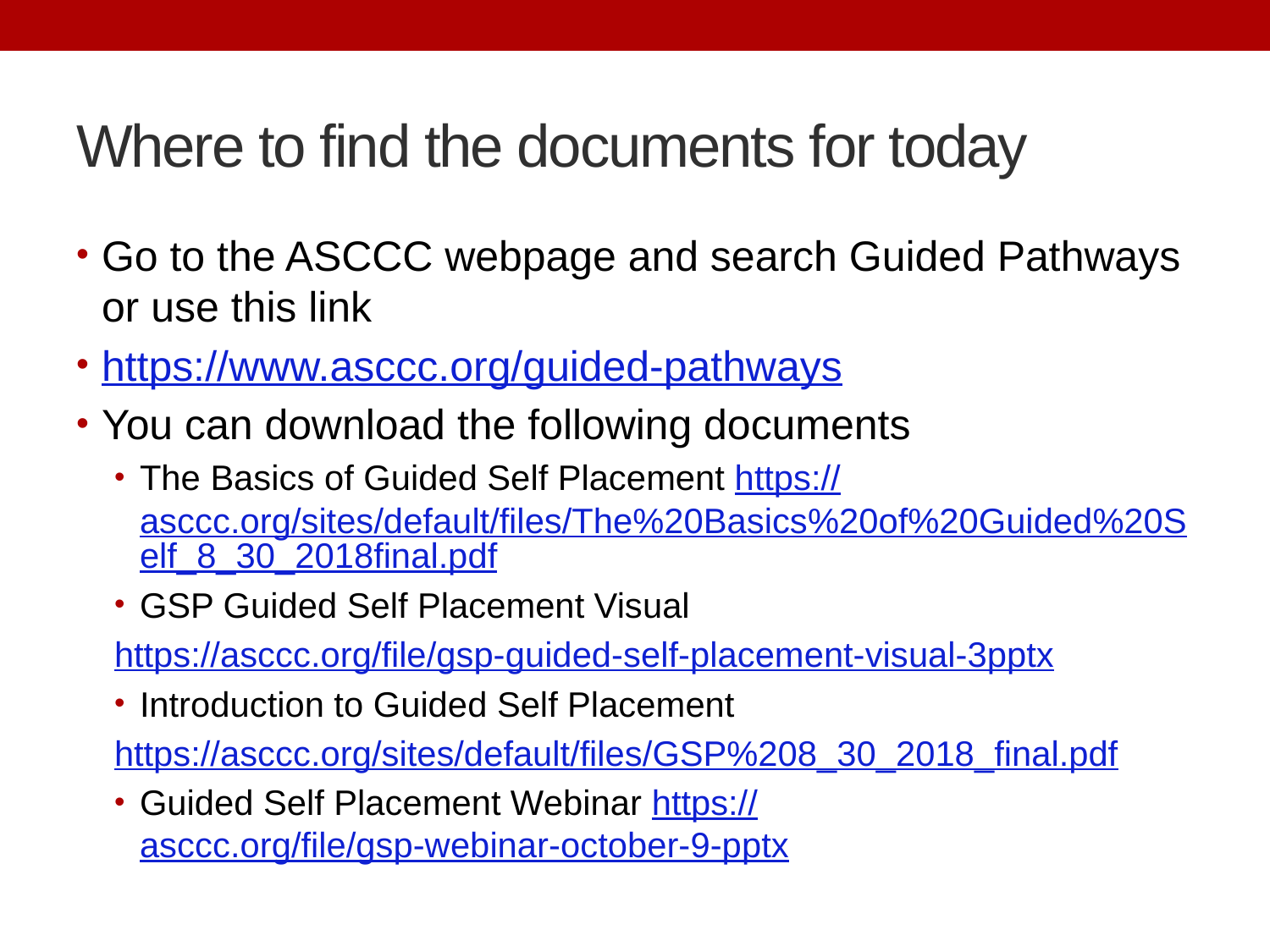

# Where to find the documents for today
Go to the ASCCC webpage and search Guided Pathways or use this link
https://www.asccc.org/guided-pathways
You can download the following documents
The Basics of Guided Self Placement https://asccc.org/sites/default/files/The%20Basics%20of%20Guided%20Self_8_30_2018final.pdf
GSP Guided Self Placement Visual
https://asccc.org/file/gsp-guided-self-placement-visual-3pptx
Introduction to Guided Self Placement
https://asccc.org/sites/default/files/GSP%208_30_2018_final.pdf
Guided Self Placement Webinar https://asccc.org/file/gsp-webinar-october-9-pptx